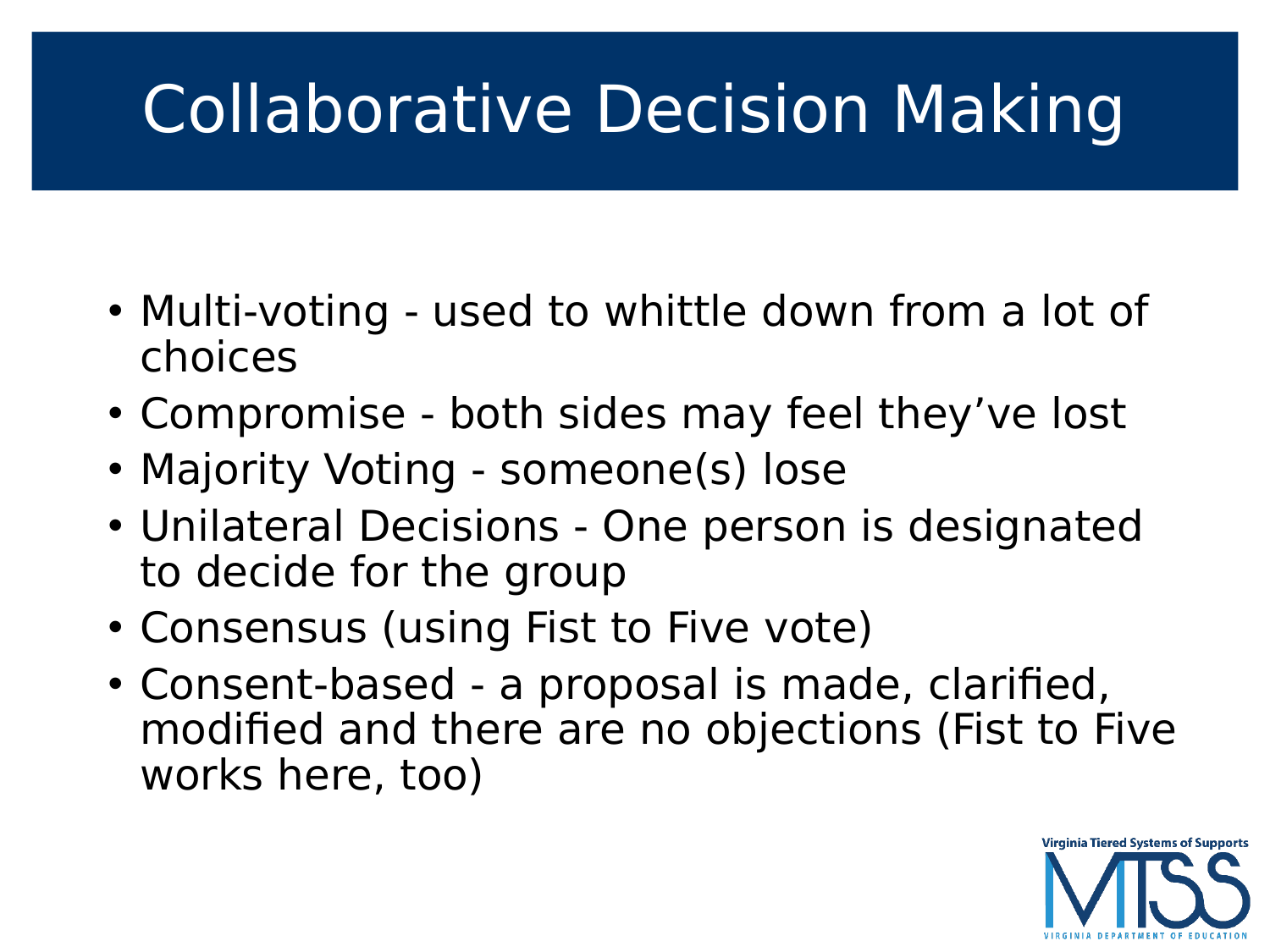

# Collaborative Decision Making

Multi-voting - used to whittle down from a lot of choices
Compromise - both sides may feel they’ve lost
Majority Voting - someone(s) lose
Unilateral Decisions - One person is designated to decide for the group
Consensus (using Fist to Five vote)
Consent-based - a proposal is made, clarified, modified and there are no objections (Fist to Five works here, too)